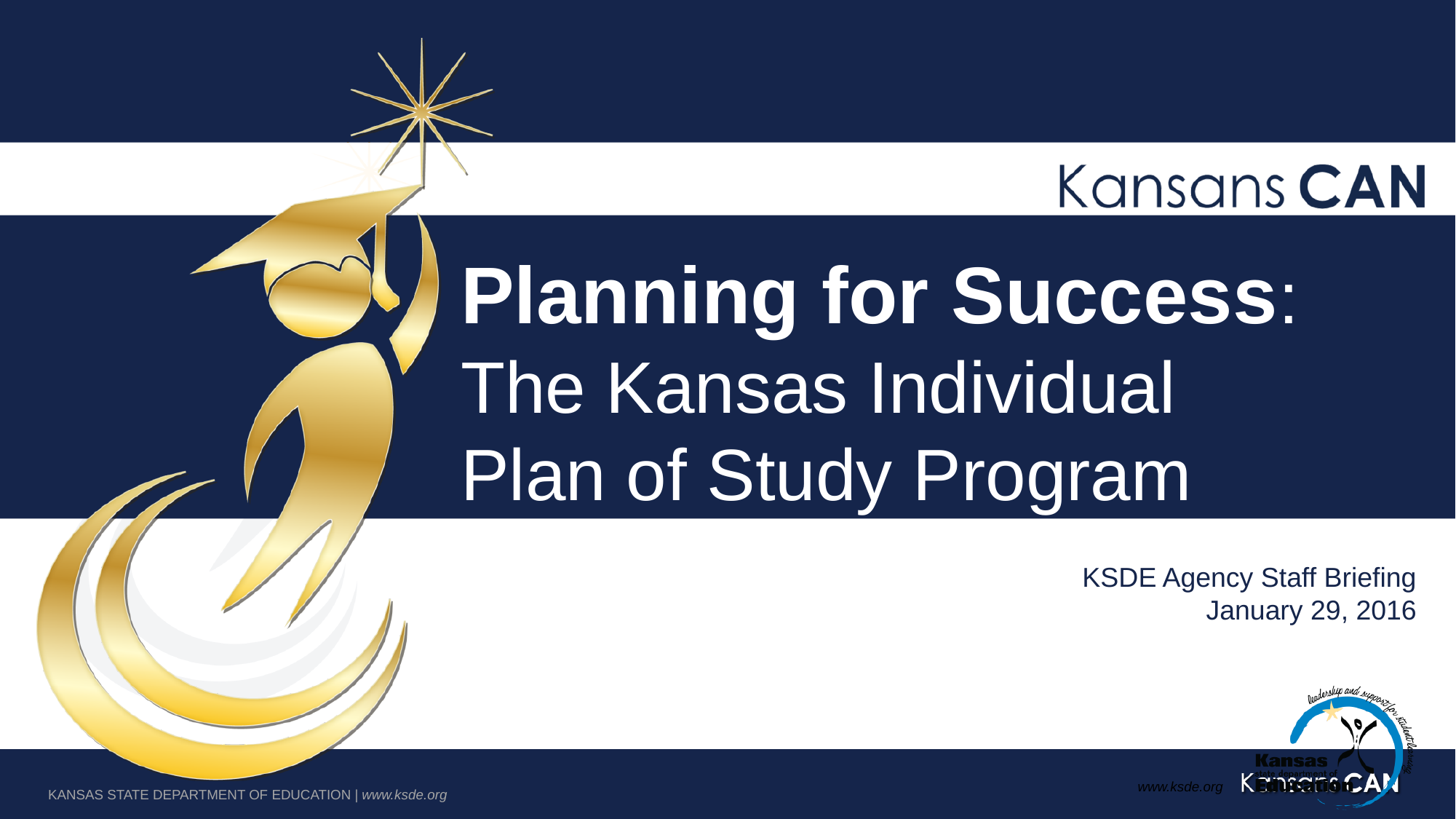

# Planning for Success:  The Kansas Individual Plan of Study Program

KSDE Agency Staff Briefing
January 29, 2016